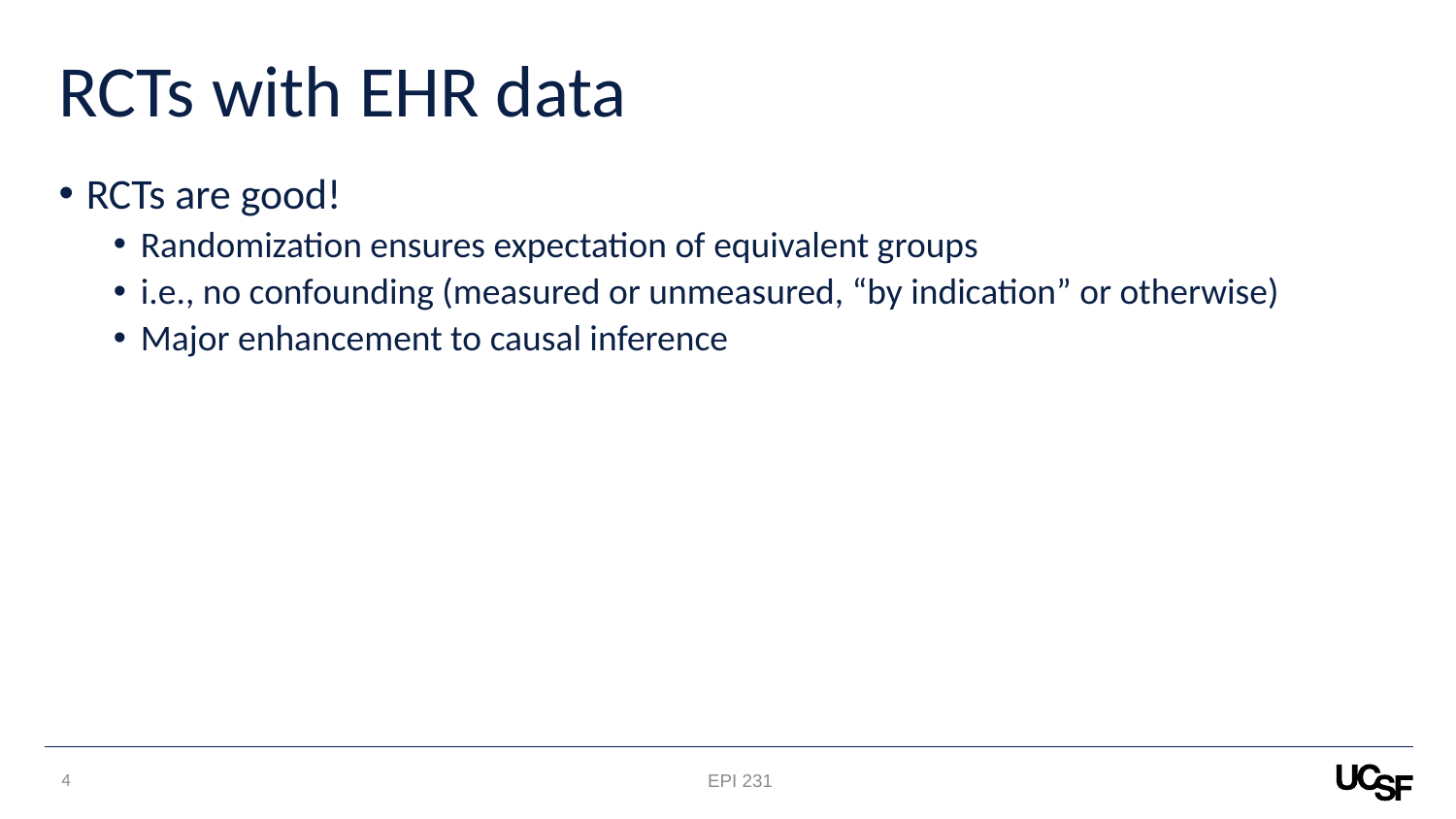

# RCTs with EHR data
RCTs are good!
Randomization ensures expectation of equivalent groups
i.e., no confounding (measured or unmeasured, “by indication” or otherwise)
Major enhancement to causal inference

4
EPI 231